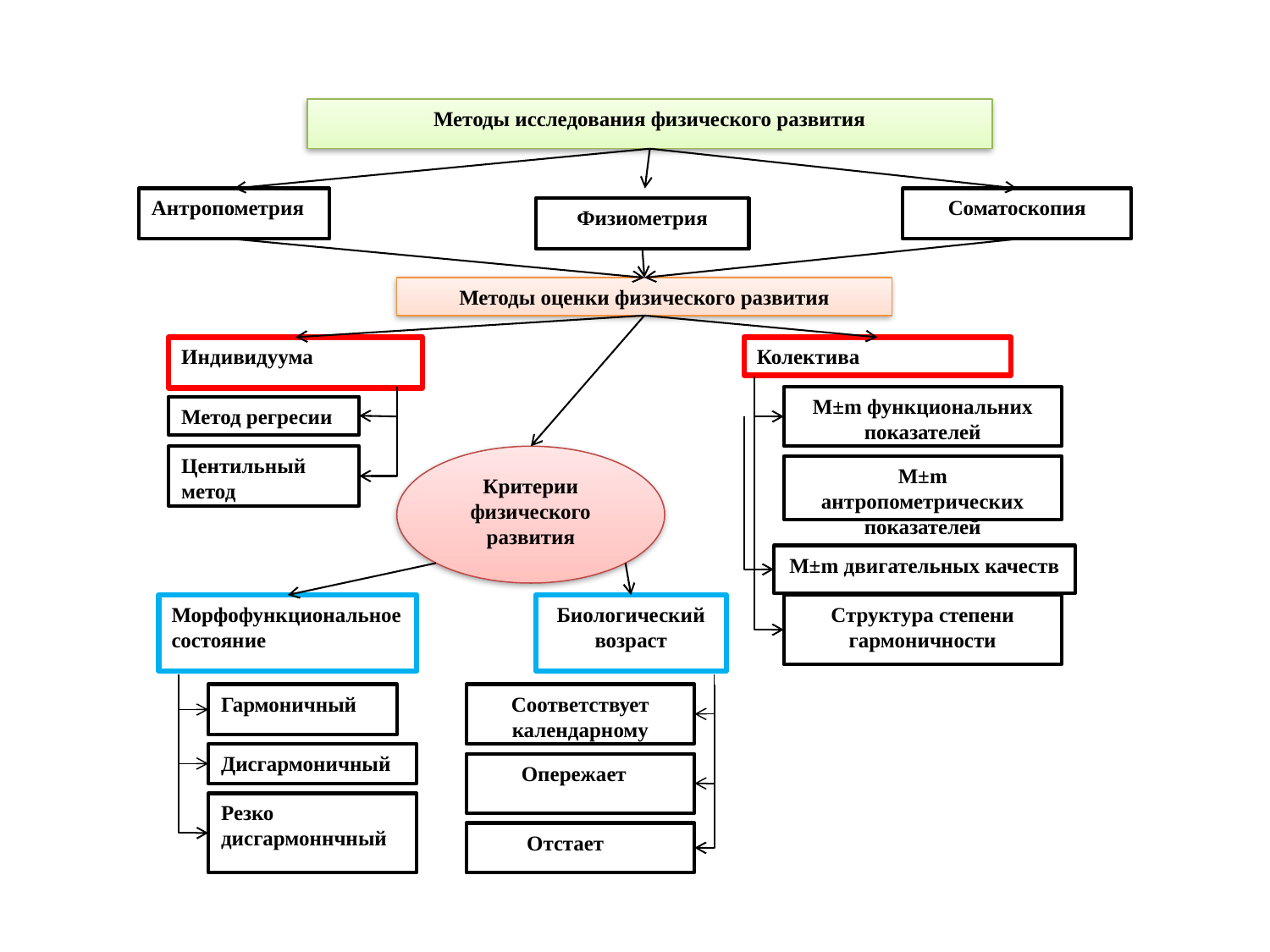

# Исследование и оценка о развития детей и подростков
Методы исследования физического развития
Антропометрия
Соматоскопия
Физиометрия
Методы оценки физического развития
Индивидуума
Колектива
М±m функциональних показателей
Метод регресии
Центильный метод
Критерии физического
развития
М±m антропометрических показателей
М±m двигательных качеств
Морфофункциональное состояние
Биологический возраст
Структура степени гармоничности
Гармоничный
Соответствует календарному
Дисгармоничный
        Опережает
Резко дисгармоннчный
         Отстает